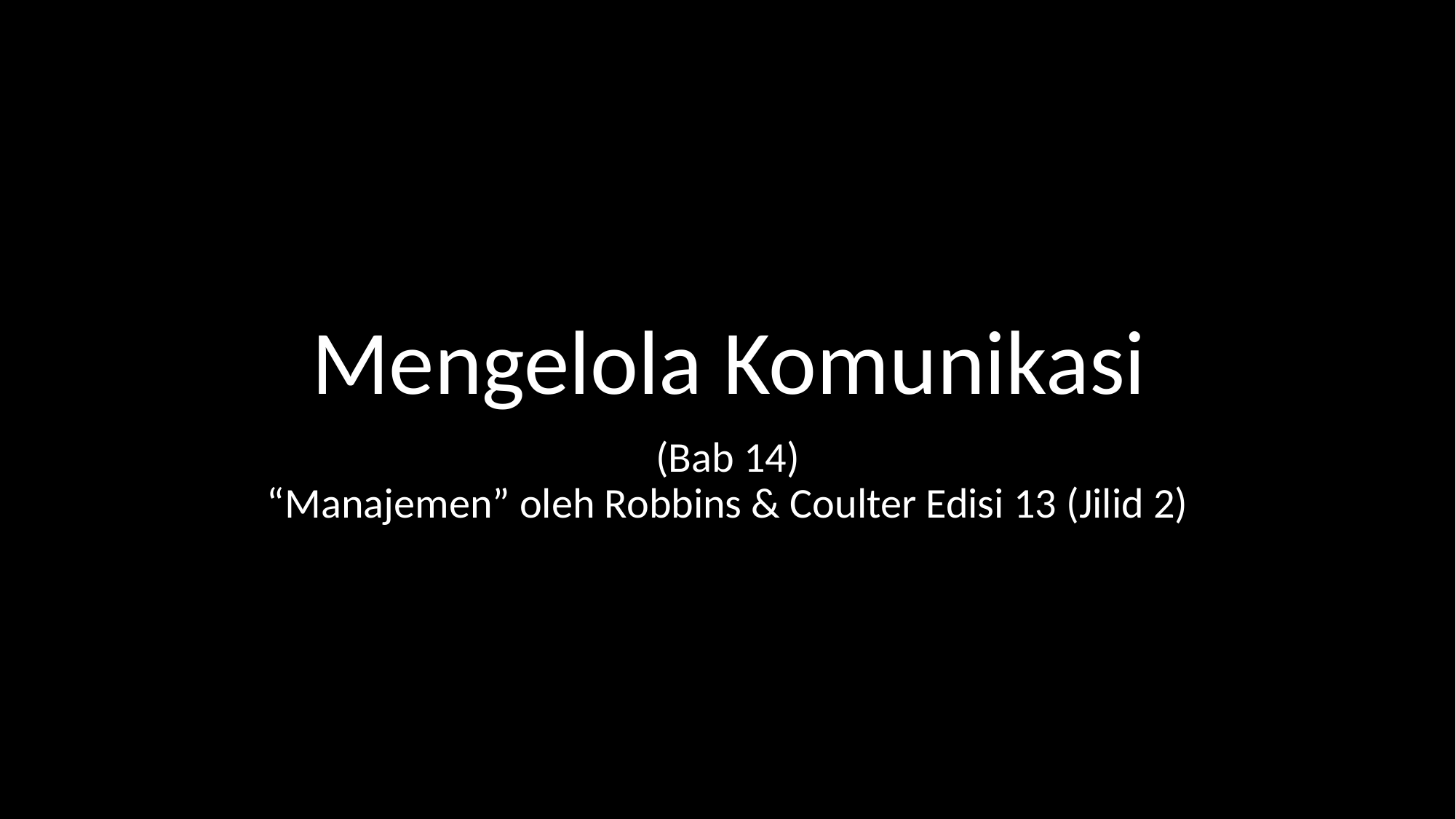

# Mengelola Komunikasi
(Bab 14)
“Manajemen” oleh Robbins & Coulter Edisi 13 (Jilid 2)